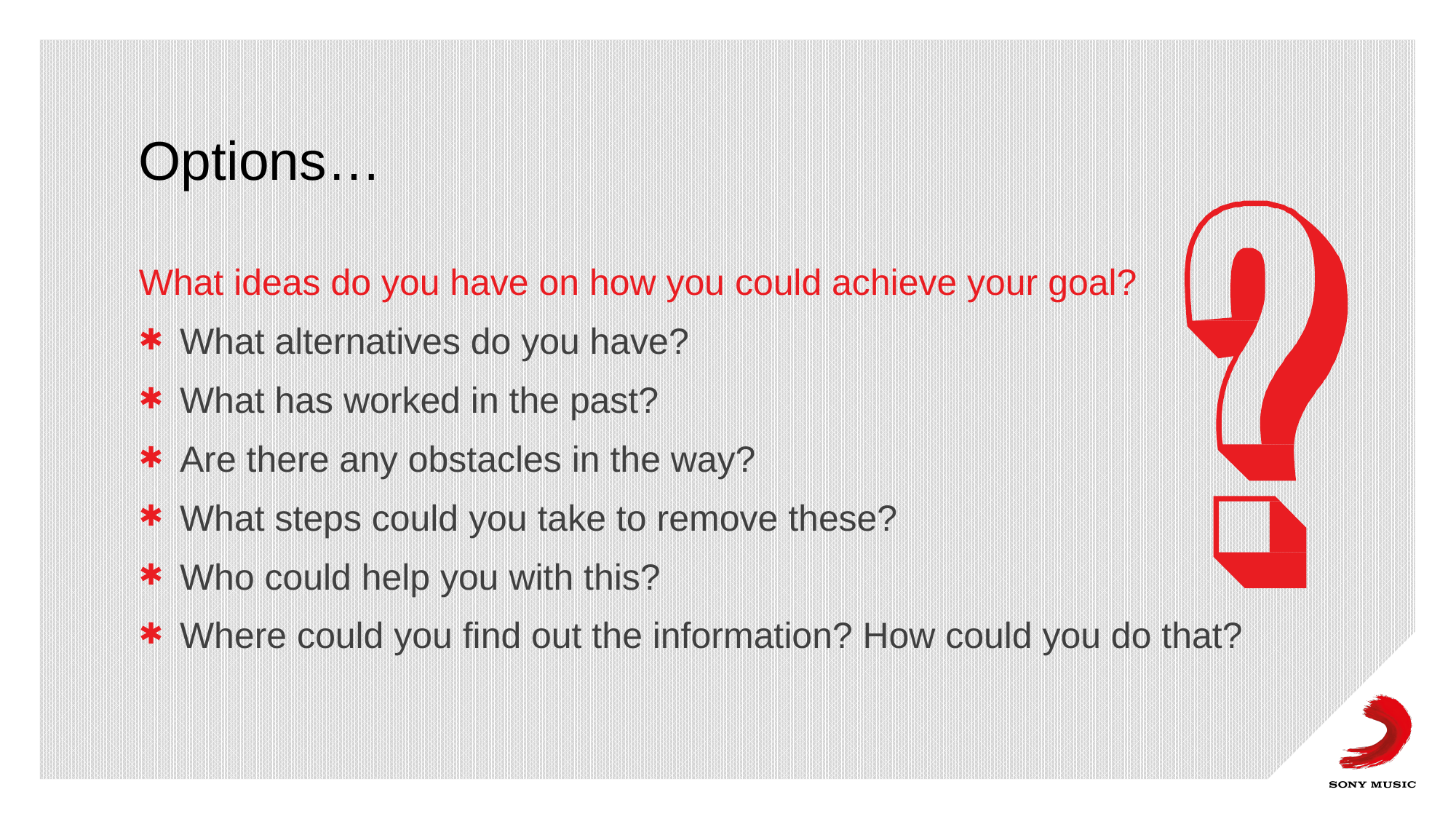

# Options…

What ideas do you have on how you could achieve your goal?
What alternatives do you have?
What has worked in the past?
Are there any obstacles in the way?
What steps could you take to remove these?
Who could help you with this?
Where could you find out the information? How could you do that?